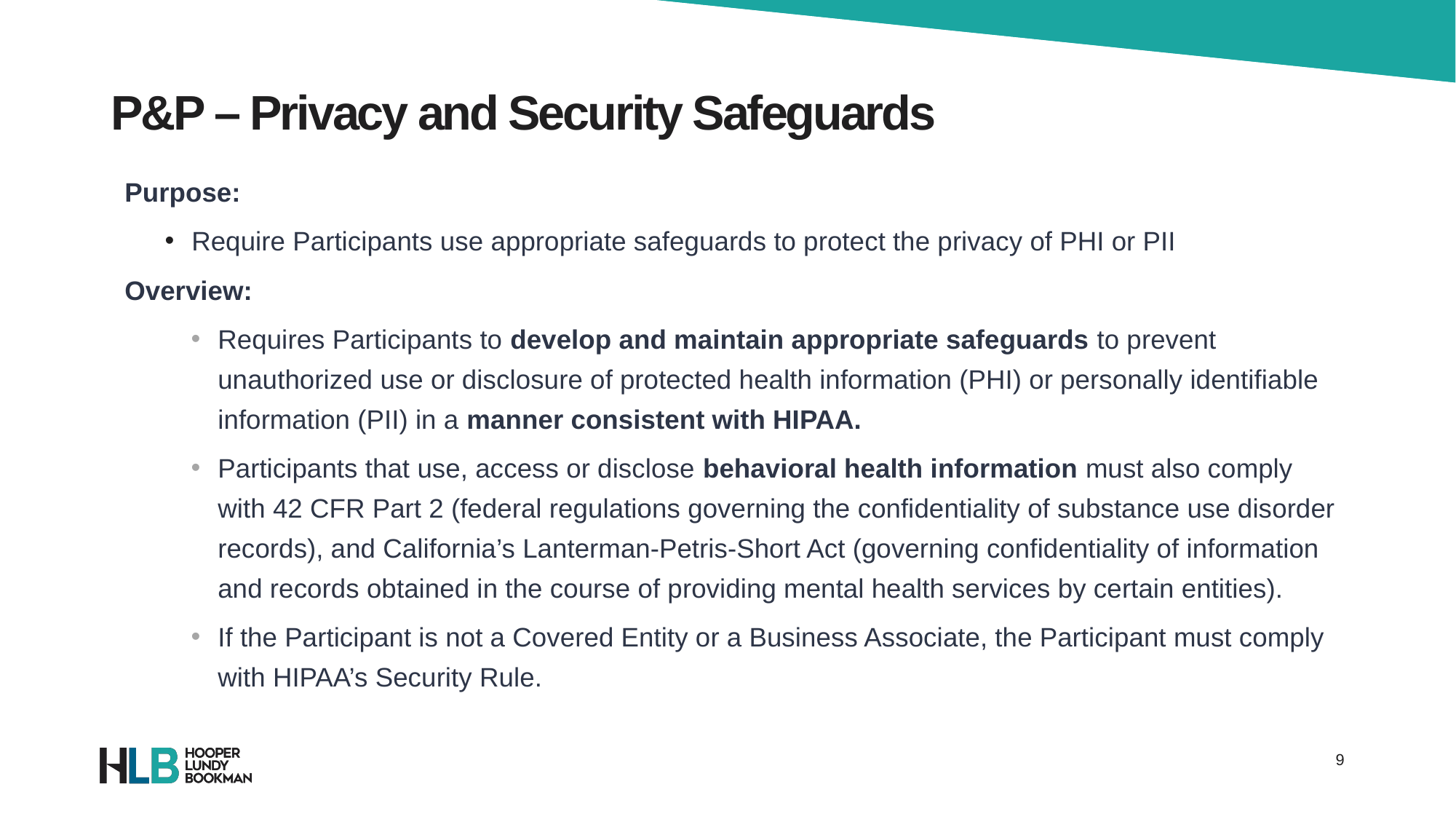

# P&P – Privacy and Security Safeguards
Purpose:
Require Participants use appropriate safeguards to protect the privacy of PHI or PII
Overview:
Requires Participants to develop and maintain appropriate safeguards to prevent unauthorized use or disclosure of protected health information (PHI) or personally identifiable information (PII) in a manner consistent with HIPAA.
Participants that use, access or disclose behavioral health information must also comply with 42 CFR Part 2 (federal regulations governing the confidentiality of substance use disorder records), and California’s Lanterman-Petris-Short Act (governing confidentiality of information and records obtained in the course of providing mental health services by certain entities).
If the Participant is not a Covered Entity or a Business Associate, the Participant must comply with HIPAA’s Security Rule.
9